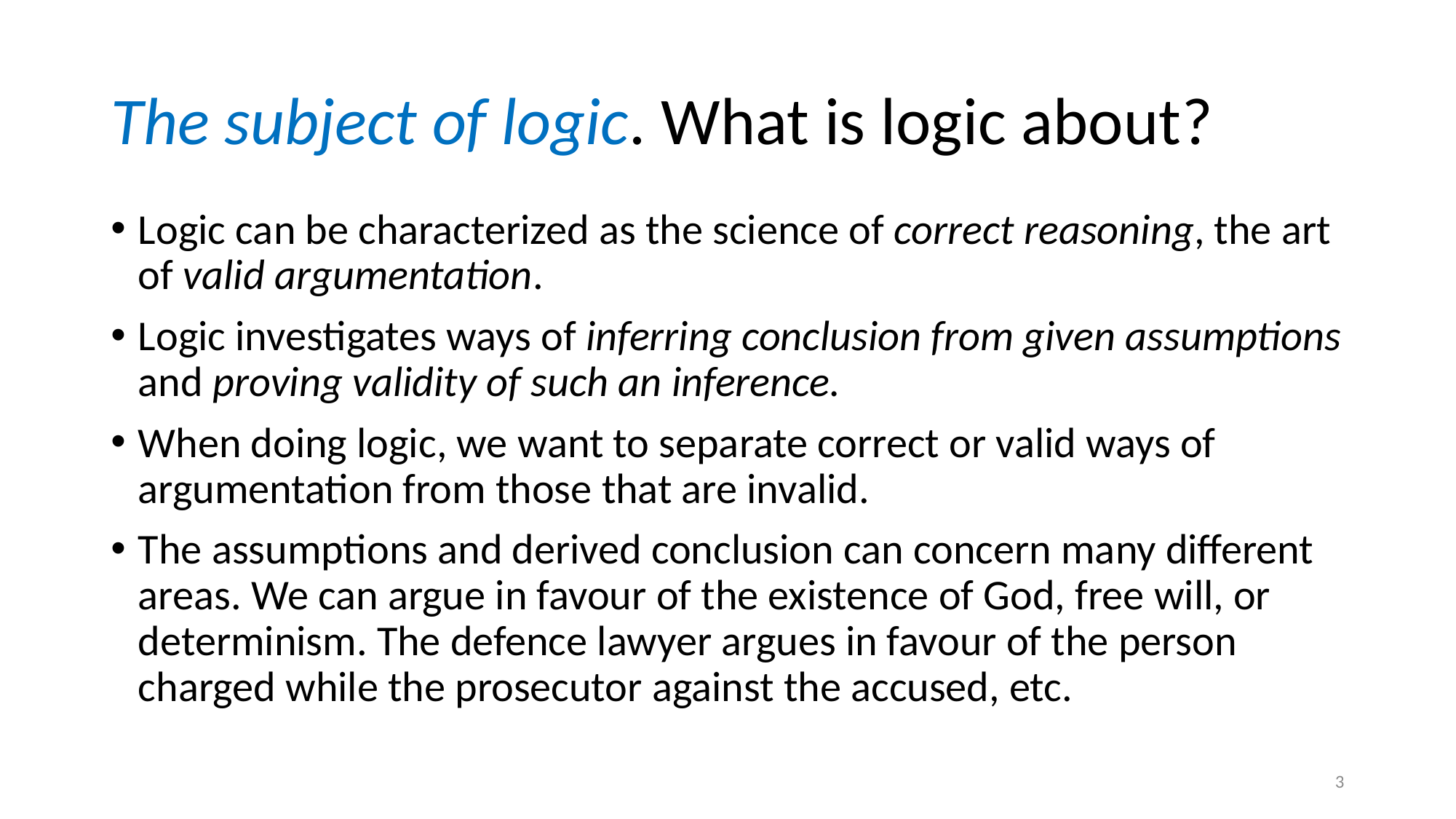

# The subject of logic. What is logic about?
Logic can be characterized as the science of correct reasoning, the art of valid argumentation.
Logic investigates ways of inferring conclusion from given assumptions and proving validity of such an inference.
When doing logic, we want to separate correct or valid ways of argumentation from those that are invalid.
The assumptions and derived conclusion can concern many different areas. We can argue in favour of the existence of God, free will, or determinism. The defence lawyer argues in favour of the person charged while the prosecutor against the accused, etc.
3